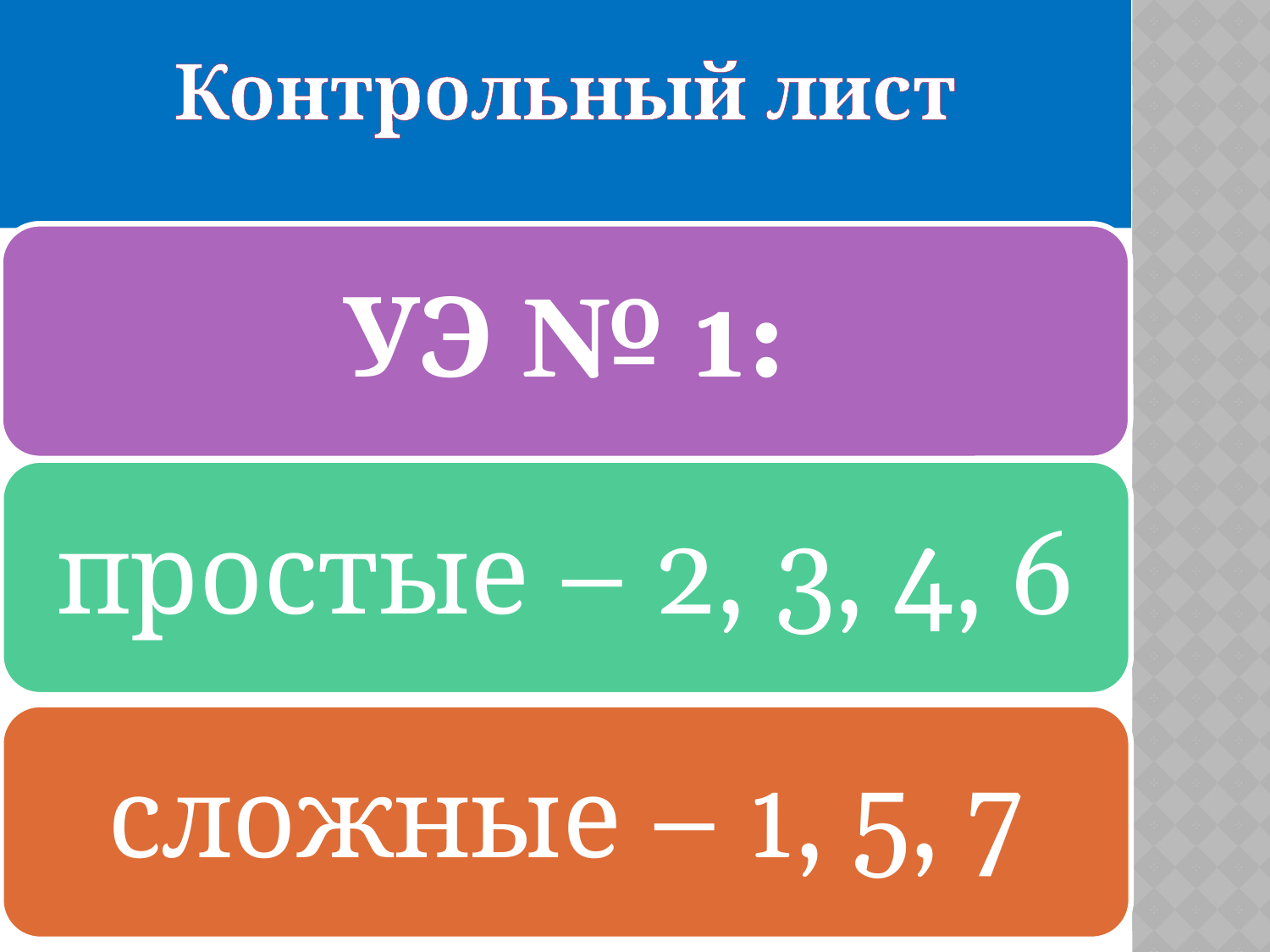

# Контрольный лист
УЭ № 1:
простые – 2, 3, 4, 6
сложные – 1, 5, 7